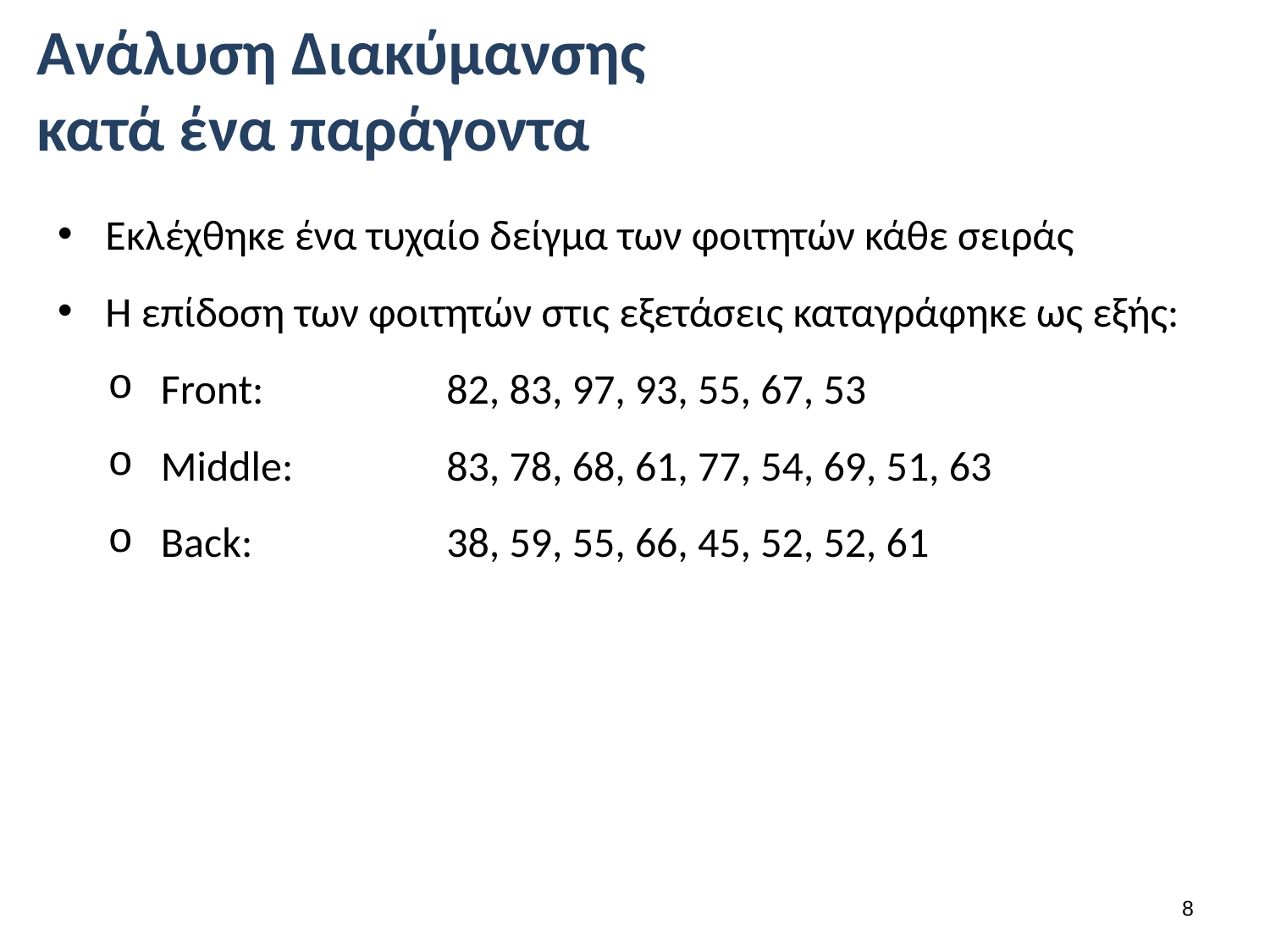

# Ανάλυση Διακύμανσης κατά ένα παράγοντα
Εκλέχθηκε ένα τυχαίο δείγμα των φοιτητών κάθε σειράς
Η επίδοση των φοιτητών στις εξετάσεις καταγράφηκε ως εξής:
Front:	82, 83, 97, 93, 55, 67, 53
Middle:	83, 78, 68, 61, 77, 54, 69, 51, 63
Back:	38, 59, 55, 66, 45, 52, 52, 61
8